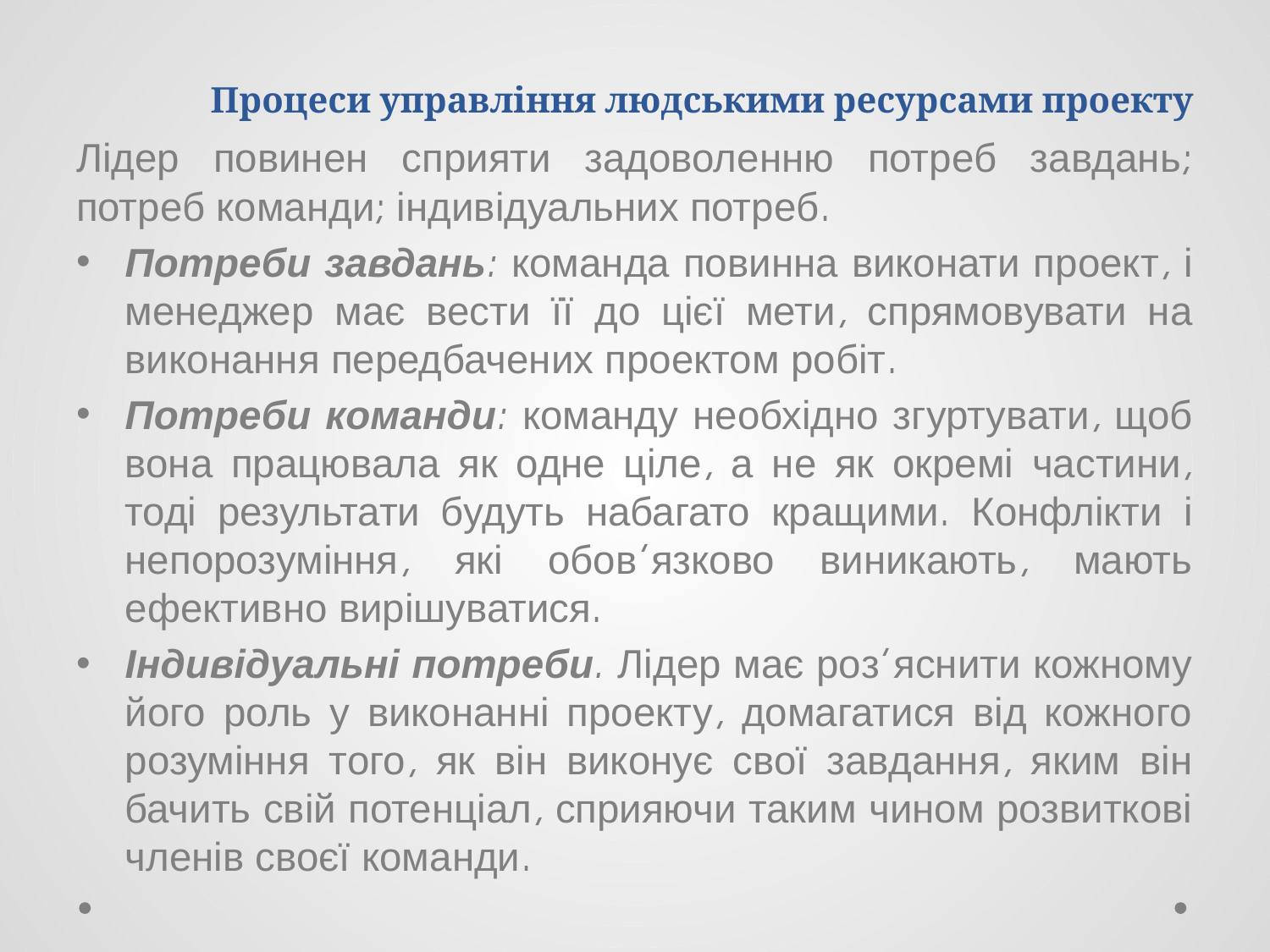

# Процеси управління людськими ресурсами проекту
Лідер повинен сприяти задоволенню потреб завдань; потреб команди; індивідуальних потреб.
Потреби завдань: команда повинна виконати проект, і менеджер має вести її до цієї мети, спрямовувати на виконання передбачених проектом робіт.
Потреби команди: команду необхідно згуртувати, щоб вона працювала як одне ціле, а не як окремі частини, тоді результати будуть набагато кращими. Конфлікти і непорозуміння, які обов’язково виникають, мають ефективно вирішуватися.
Індивідуальні потреби. Лідер має роз’яснити кожному його роль у виконанні проекту, домагатися від кожного розуміння того, як він виконує свої завдання, яким він бачить свій потенціал, сприяючи таким чином розвиткові членів своєї команди.